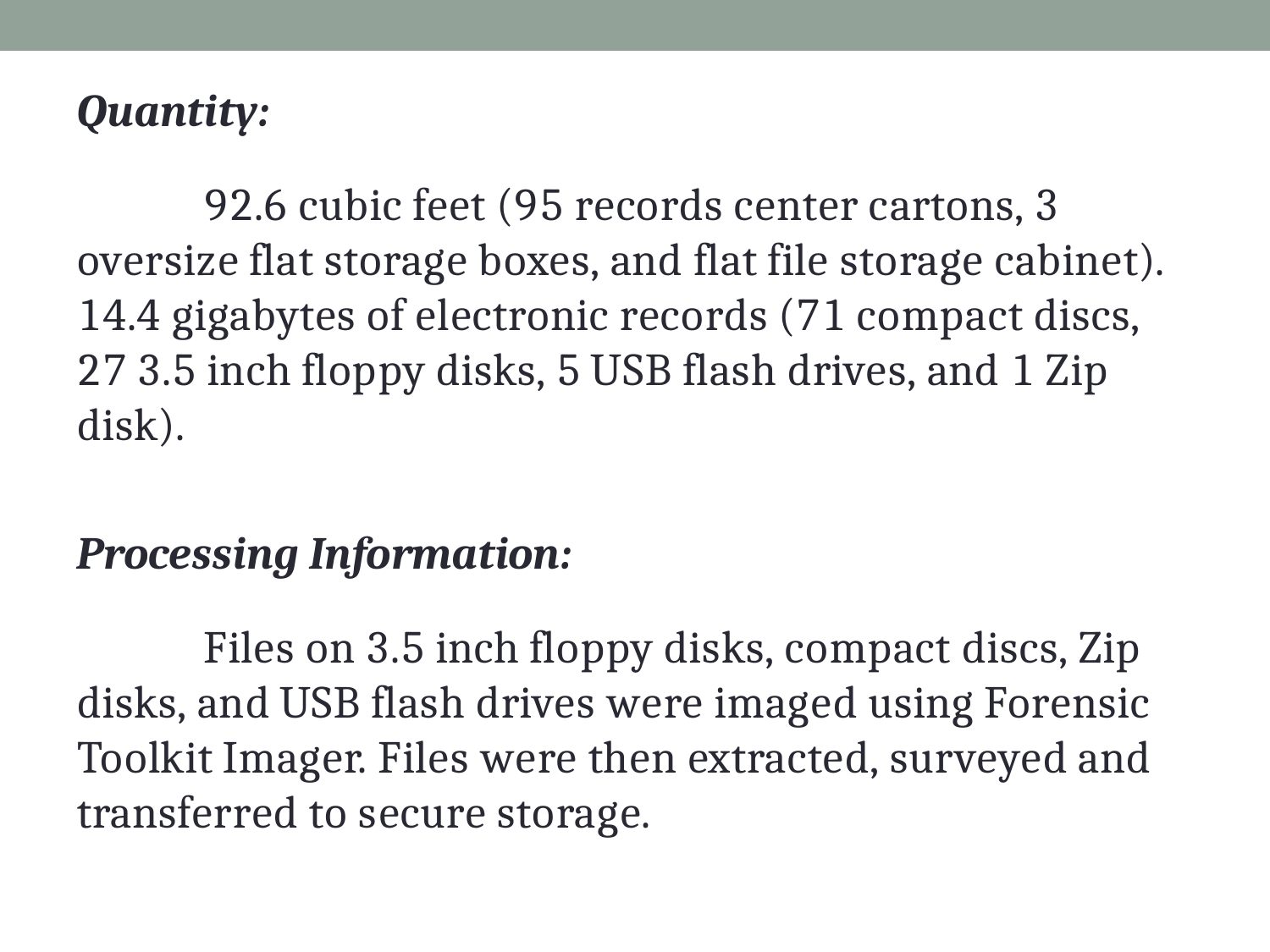

Quantity:

	92.6 cubic feet (95 records center cartons, 3 oversize flat storage boxes, and flat file storage cabinet). 14.4 gigabytes of electronic records (71 compact discs, 27 3.5 inch floppy disks, 5 USB flash drives, and 1 Zip disk).

Processing Information:

	Files on 3.5 inch floppy disks, compact discs, Zip disks, and USB flash drives were imaged using Forensic Toolkit Imager. Files were then extracted, surveyed and transferred to secure storage.